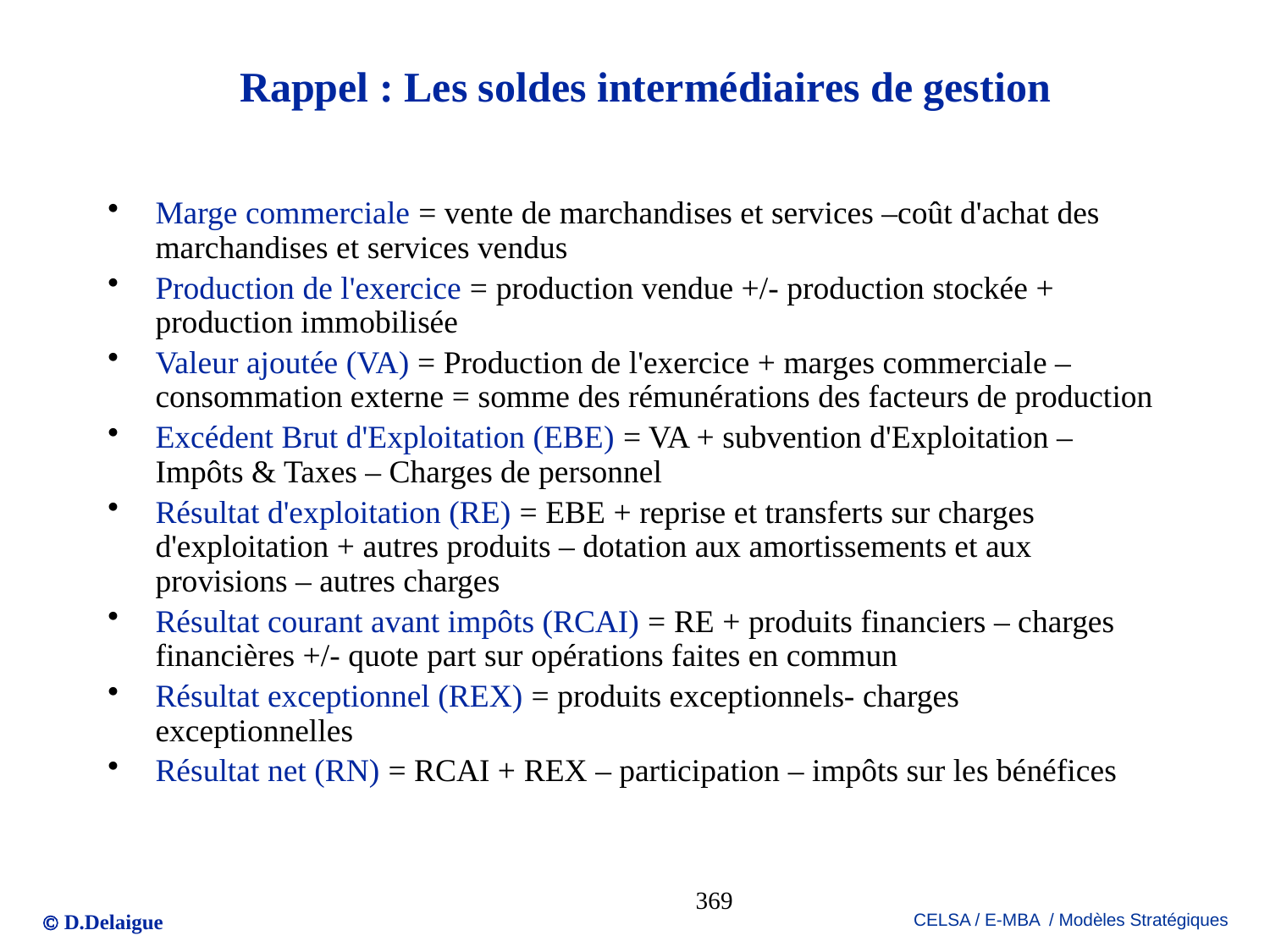

# Rappel : Les soldes intermédiaires de gestion
Marge commerciale = vente de marchandises et services –coût d'achat des marchandises et services vendus
Production de l'exercice = production vendue +/- production stockée + production immobilisée
Valeur ajoutée (VA) = Production de l'exercice + marges commerciale – consommation externe = somme des rémunérations des facteurs de production
Excédent Brut d'Exploitation (EBE) = VA + subvention d'Exploitation – Impôts & Taxes – Charges de personnel
Résultat d'exploitation (RE) = EBE + reprise et transferts sur charges d'exploitation + autres produits – dotation aux amortissements et aux provisions – autres charges
Résultat courant avant impôts (RCAI) = RE + produits financiers – charges financières +/- quote part sur opérations faites en commun
Résultat exceptionnel (REX) = produits exceptionnels- charges exceptionnelles
Résultat net (RN) = RCAI + REX – participation – impôts sur les bénéfices
369